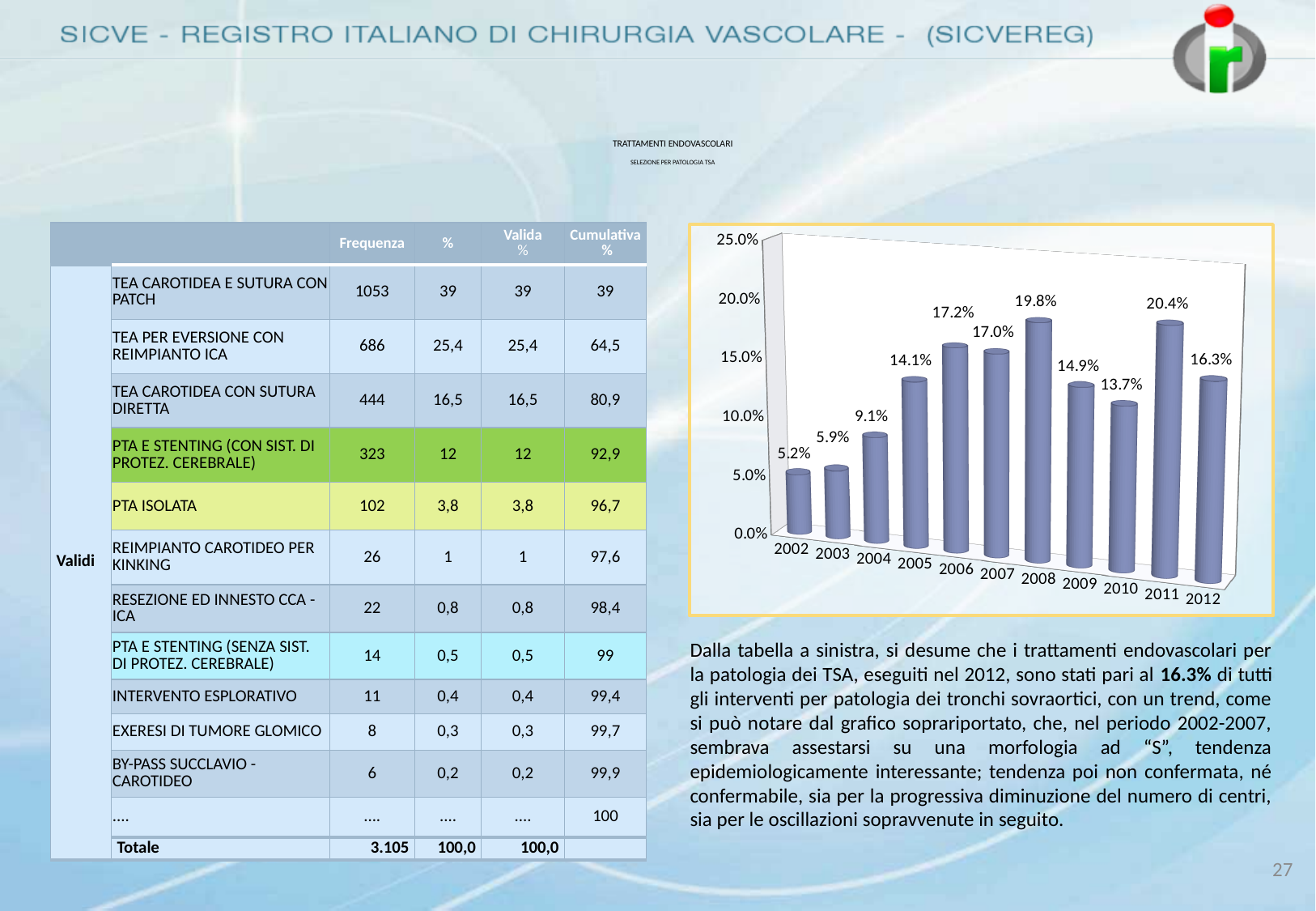

# TRATTAMENTI ENDOVASCOLARI   SELEZIONE PER PATOLOGIA TSA
|  |  | Frequenza | % | Valida % | Cumulativa % |
| --- | --- | --- | --- | --- | --- |
| Validi | TEA CAROTIDEA E SUTURA CON PATCH | 1053 | 39 | 39 | 39 |
|  | TEA PER EVERSIONE CON REIMPIANTO ICA | 686 | 25,4 | 25,4 | 64,5 |
|  | TEA CAROTIDEA CON SUTURA DIRETTA | 444 | 16,5 | 16,5 | 80,9 |
|  | PTA E STENTING (CON SIST. DI PROTEZ. CEREBRALE) | 323 | 12 | 12 | 92,9 |
|  | PTA ISOLATA | 102 | 3,8 | 3,8 | 96,7 |
|  | REIMPIANTO CAROTIDEO PER KINKING | 26 | 1 | 1 | 97,6 |
|  | RESEZIONE ED INNESTO CCA - ICA | 22 | 0,8 | 0,8 | 98,4 |
|  | PTA E STENTING (SENZA SIST. DI PROTEZ. CEREBRALE) | 14 | 0,5 | 0,5 | 99 |
|  | INTERVENTO ESPLORATIVO | 11 | 0,4 | 0,4 | 99,4 |
|  | EXERESI DI TUMORE GLOMICO | 8 | 0,3 | 0,3 | 99,7 |
|  | BY-PASS SUCCLAVIO - CAROTIDEO | 6 | 0,2 | 0,2 | 99,9 |
|  | .... | .... | .... | .... | 100 |
|  | Totale | 3.105 | 100,0 | 100,0 |  |

[unsupported chart]

Dalla tabella a sinistra, si desume che i trattamenti endovascolari per la patologia dei TSA, eseguiti nel 2012, sono stati pari al 16.3% di tutti gli interventi per patologia dei tronchi sovraortici, con un trend, come si può notare dal grafico soprariportato, che, nel periodo 2002-2007, sembrava assestarsi su una morfologia ad “S”, tendenza epidemiologicamente interessante; tendenza poi non confermata, né confermabile, sia per la progressiva diminuzione del numero di centri, sia per le oscillazioni sopravvenute in seguito.